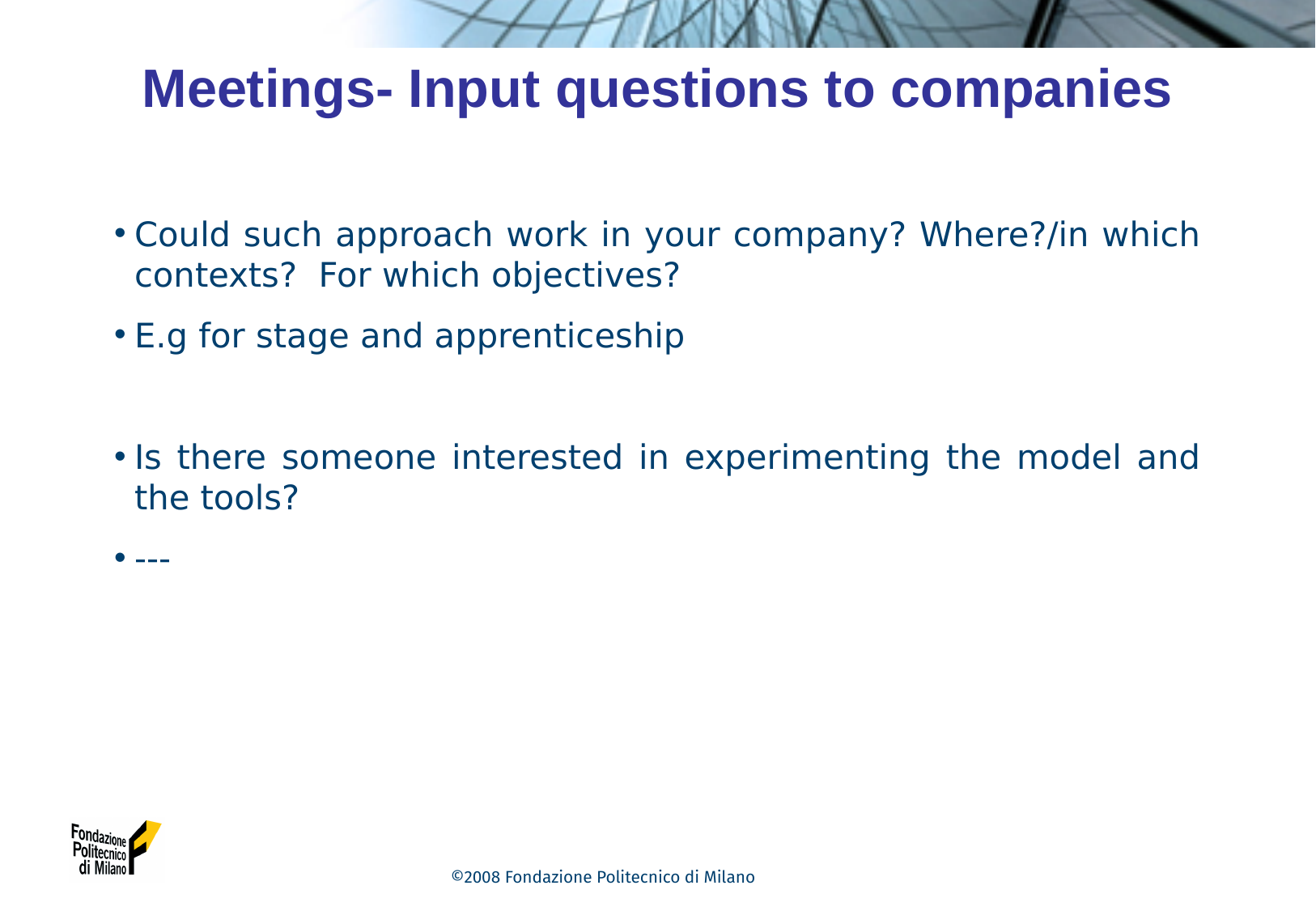

# Meetings- Input questions to companies
Could such approach work in your company? Where?/in which contexts?  For which objectives?
E.g for stage and apprenticeship

Is there someone interested in experimenting the model and the tools?
---